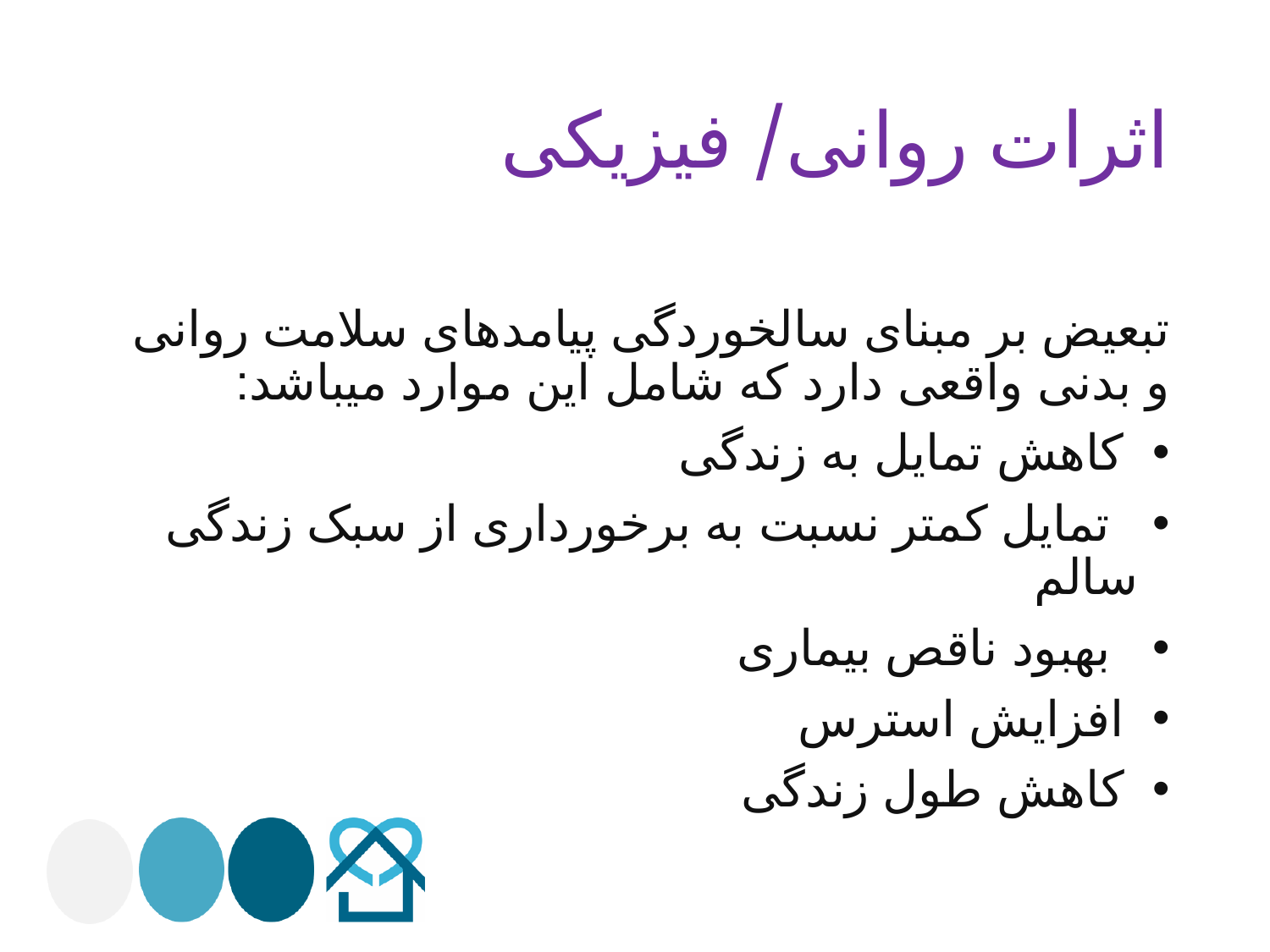

# اثرات روانی/ فیزیکی
تبعیض بر مبنای سالخوردگی پیامدهای سلامت روانی و بدنی واقعی دارد که شامل این موارد میباشد:
 کاهش تمایل به زندگی
  تمایل کمتر نسبت به برخورداری از سبک زندگی سالم
  بهبود ناقص بیماری
 افزایش استرس
 کاهش طول زندگی